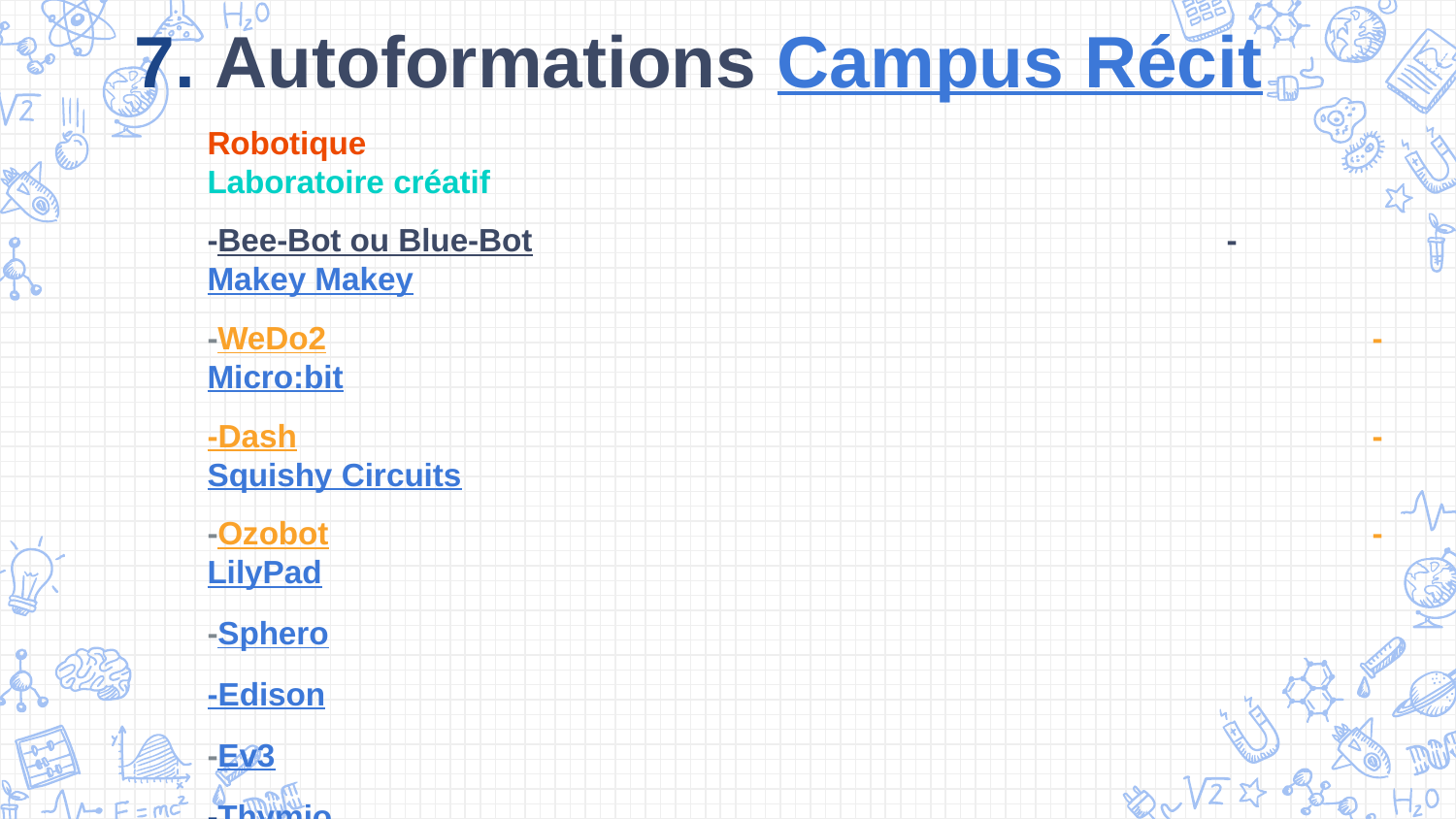

7. Autoformations Campus Récit
Robotique							Laboratoire créatif
-Bee-Bot ou Blue-Bot 					-Makey Makey
-WeDo2								-Micro:bit
-Dash								-Squishy Circuits
-Ozobot								-LilyPad
-Sphero
-Edison
-Ev3
-Thymio
-mBot et Ranger